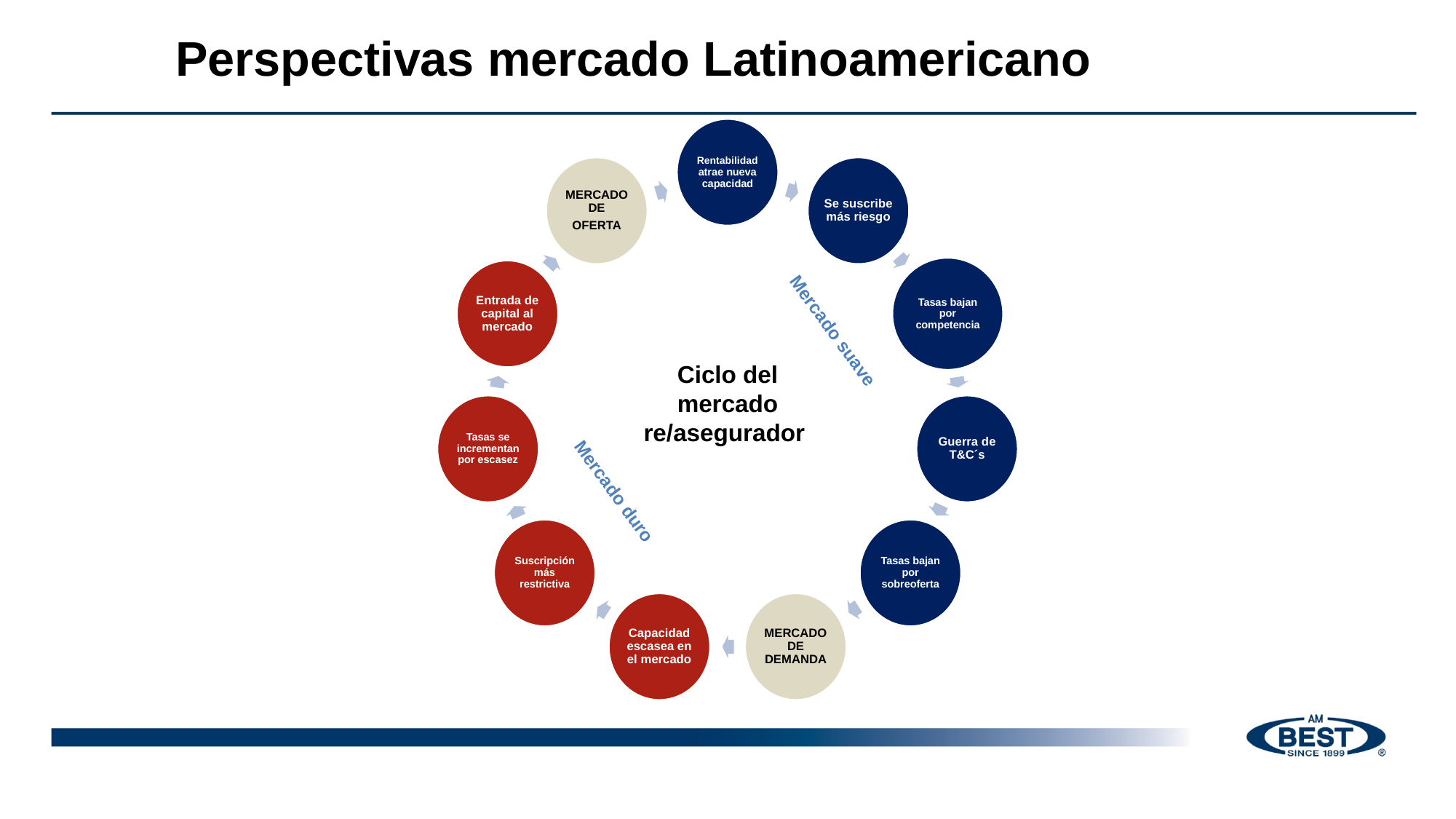

Perspectivas mercado Latinoamericano
Rentabilidad atrae nueva capacidad

Se suscribe más riesgo

Tasas bajan por competencia

Guerra de T&C´s

Tasas bajan por sobreoferta

MERCADO DE DEMANDA

Capacidad escasea en el mercado

Suscripción más restrictiva

Tasas se incrementan por escasez

Entrada de capital al mercado

MERCADO DE
OFERTA

Mercado suave
Ciclo del
mercado
re/asegurador
Mercado duro